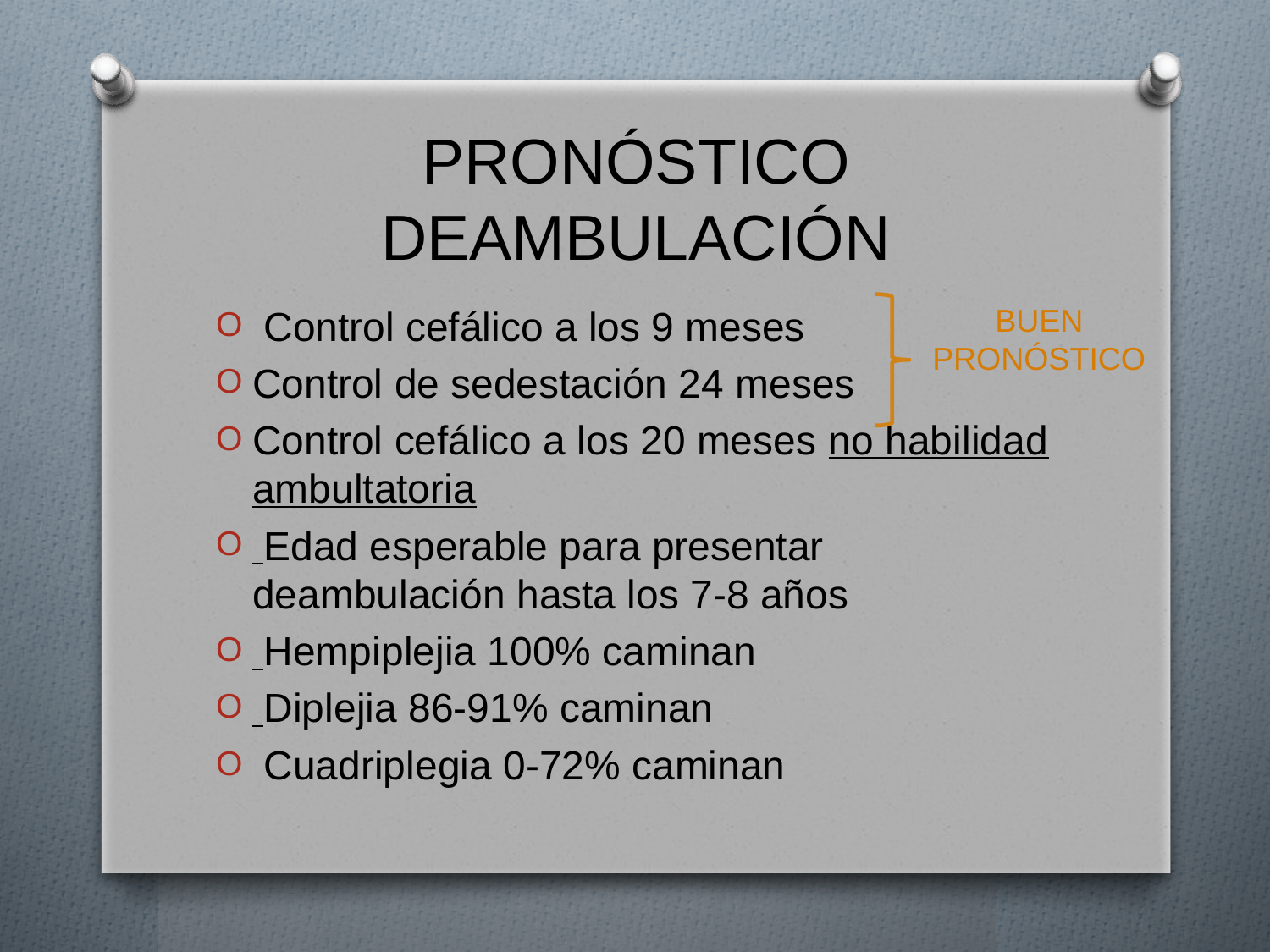

# PRONÓSTICO DEAMBULACIÓN
 Control cefálico a los 9 meses
Control de sedestación 24 meses
Control cefálico a los 20 meses no habilidad ambultatoria
 Edad esperable para presentar deambulación hasta los 7-8 años
 Hempiplejia 100% caminan
 Diplejia 86-91% caminan
 Cuadriplegia 0-72% caminan

BUEN PRONÓSTICO